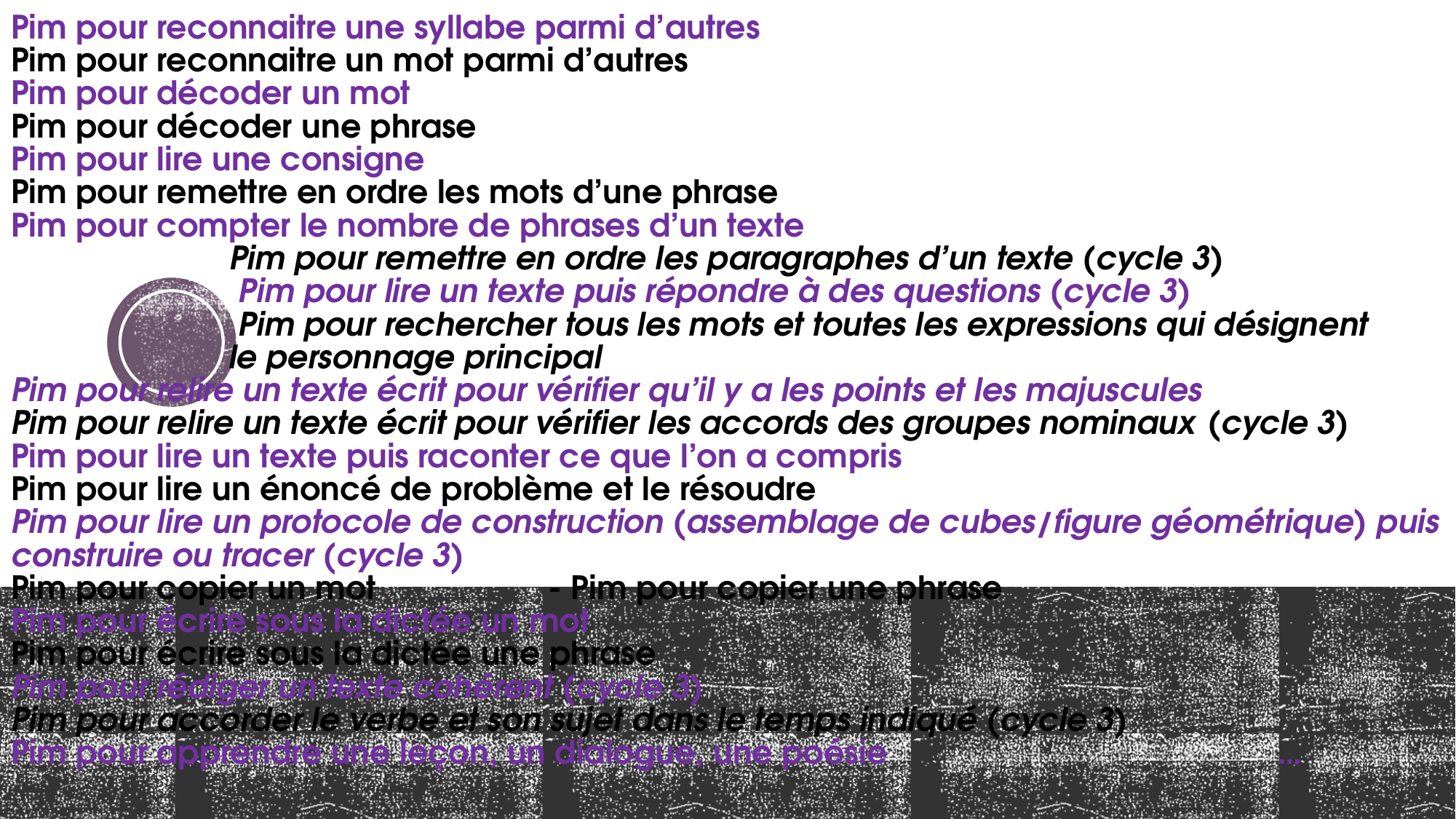

# Pim pour reconnaitre une syllabe parmi d’autres Pim pour reconnaitre un mot parmi d’autres Pim pour décoder un mot  Pim pour décoder une phrase Pim pour lire une consigne Pim pour remettre en ordre les mots d’une phrase Pim pour compter le nombre de phrases d’un texte Pim pour remettre en ordre les paragraphes d’un texte (cycle 3) Pim pour lire un texte puis répondre à des questions (cycle 3) Pim pour rechercher tous les mots et toutes les expressions qui désignent le personnage principal Pim pour relire un texte écrit pour vérifier qu’il y a les points et les majuscules Pim pour relire un texte écrit pour vérifier les accords des groupes nominaux (cycle 3) Pim pour lire un texte puis raconter ce que l’on a compris Pim pour lire un énoncé de problème et le résoudre Pim pour lire un protocole de construction (assemblage de cubes/figure géométrique) puis construire ou tracer (cycle 3) Pim pour copier un mot                   - Pim pour copier une phrase Pim pour écrire sous la dictée un mot Pim pour écrire sous la dictée une phrase Pim pour rédiger un texte cohérent (cycle 3) Pim pour accorder le verbe et son sujet dans le temps indiqué (cycle 3) Pim pour apprendre une leçon, un dialogue, une poésie                                           …